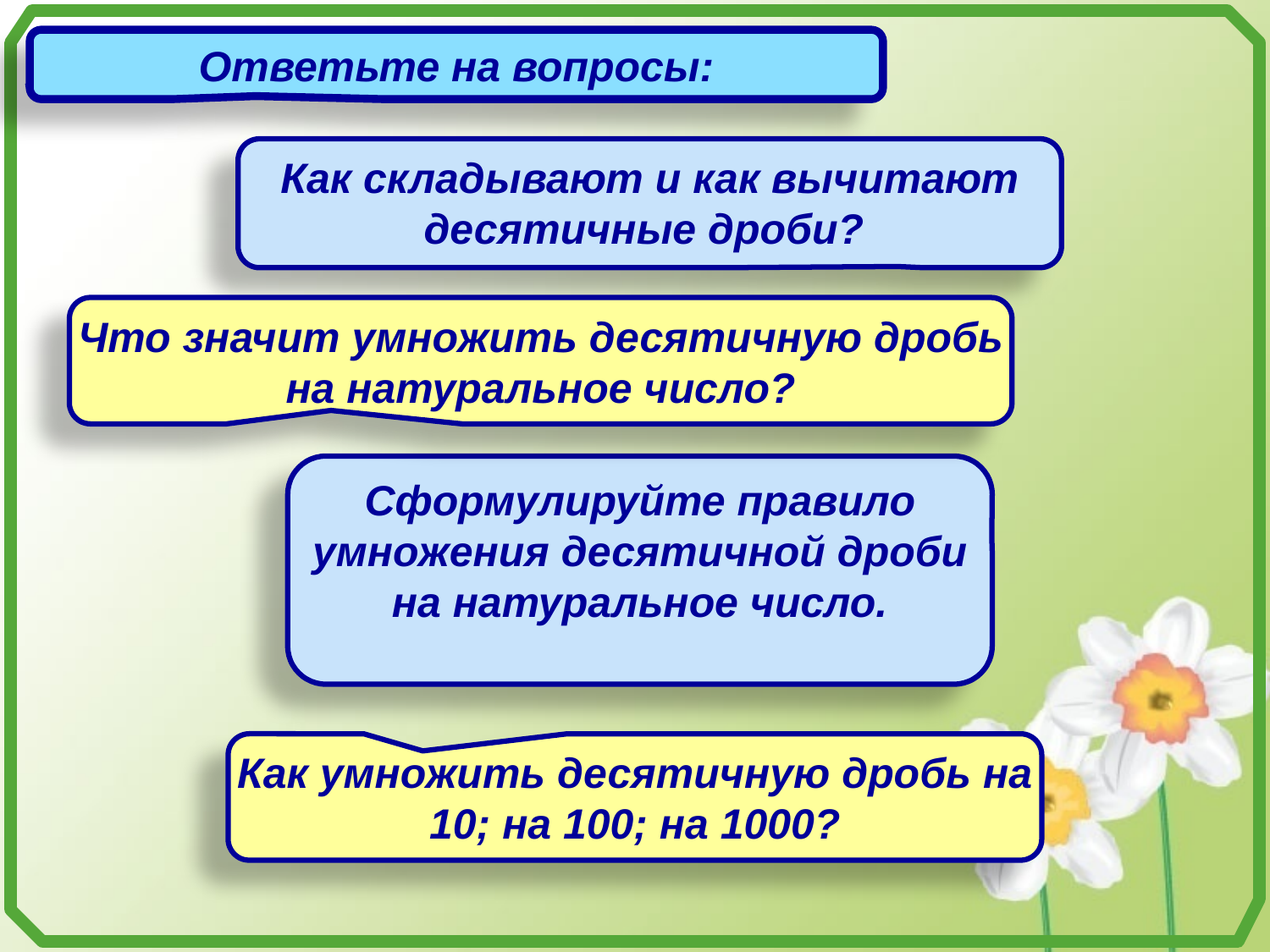

Ответьте на вопросы:
Как складывают и как вычитают десятичные дроби?
Что значит умножить десятичную дробь на натуральное число?
Сформулируйте правило умножения десятичной дроби на натуральное число.
Как умножить десятичную дробь на 10; на 100; на 1000?